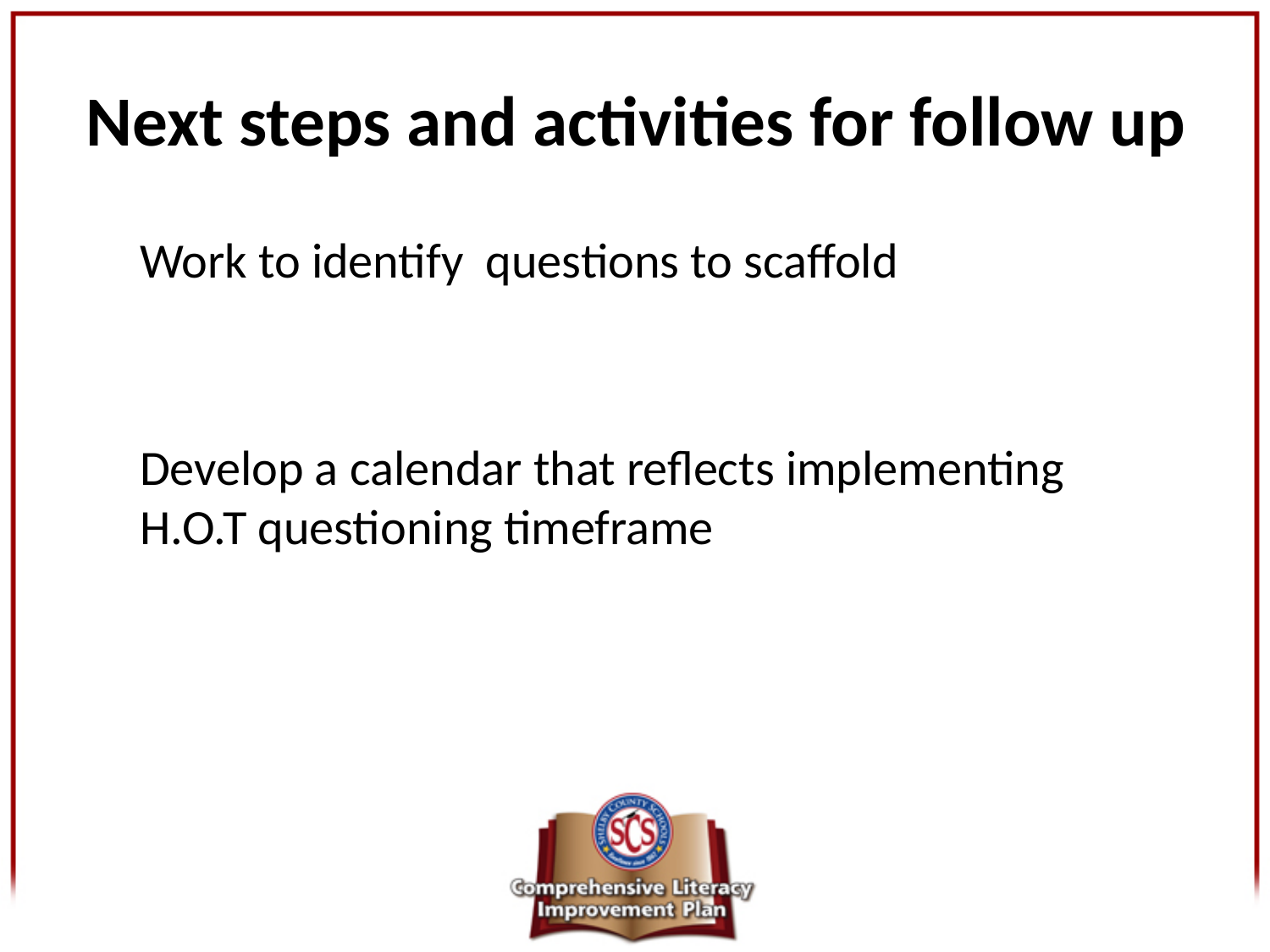

# Next steps and activities for follow up
Work to identify  questions to scaffold

Develop a calendar that reflects implementing  H.O.T questioning timeframe